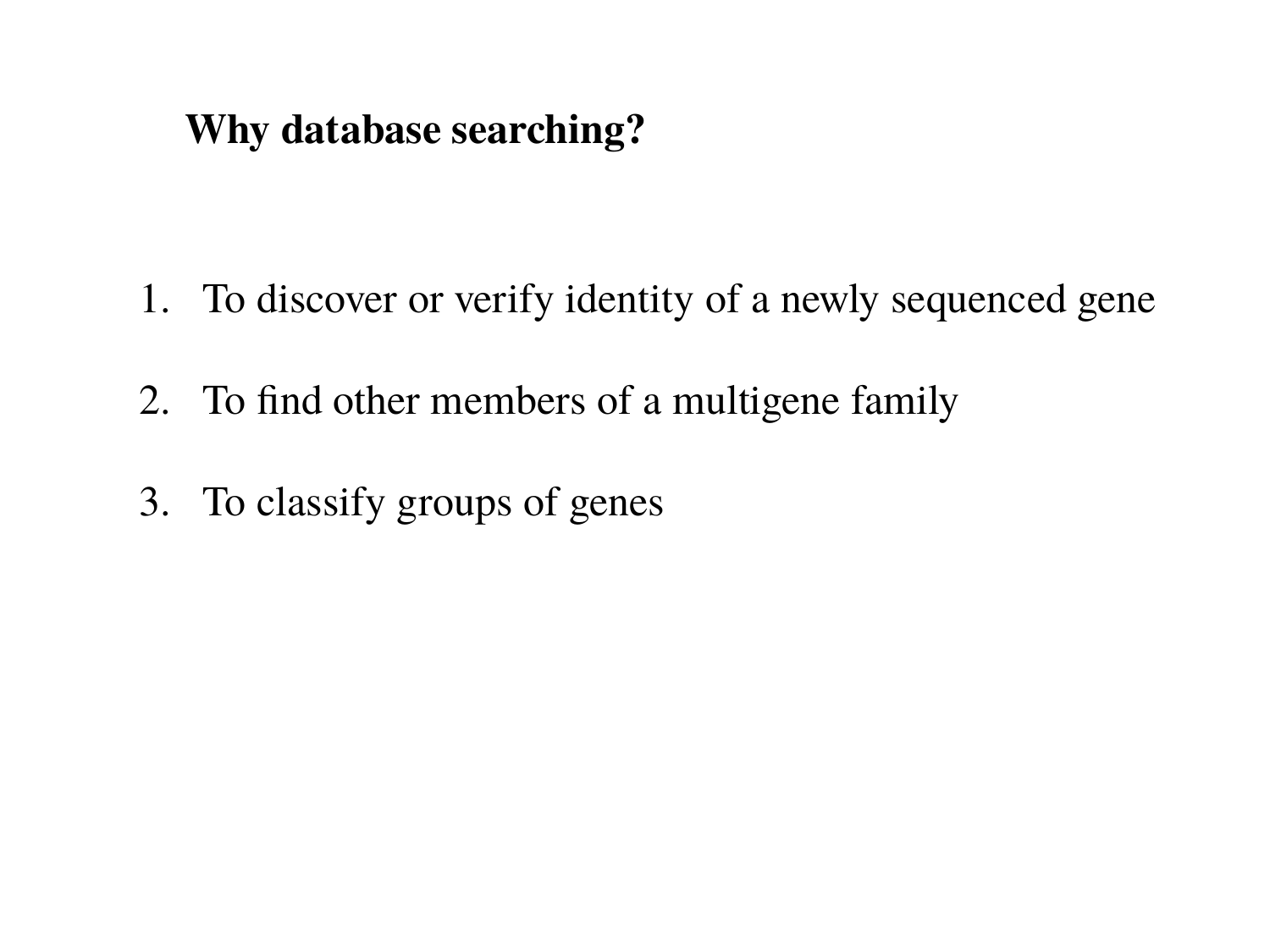

Why database searching?
To discover or verify identity of a newly sequenced gene

To find other members of a multigene family

3.   To classify groups of genes